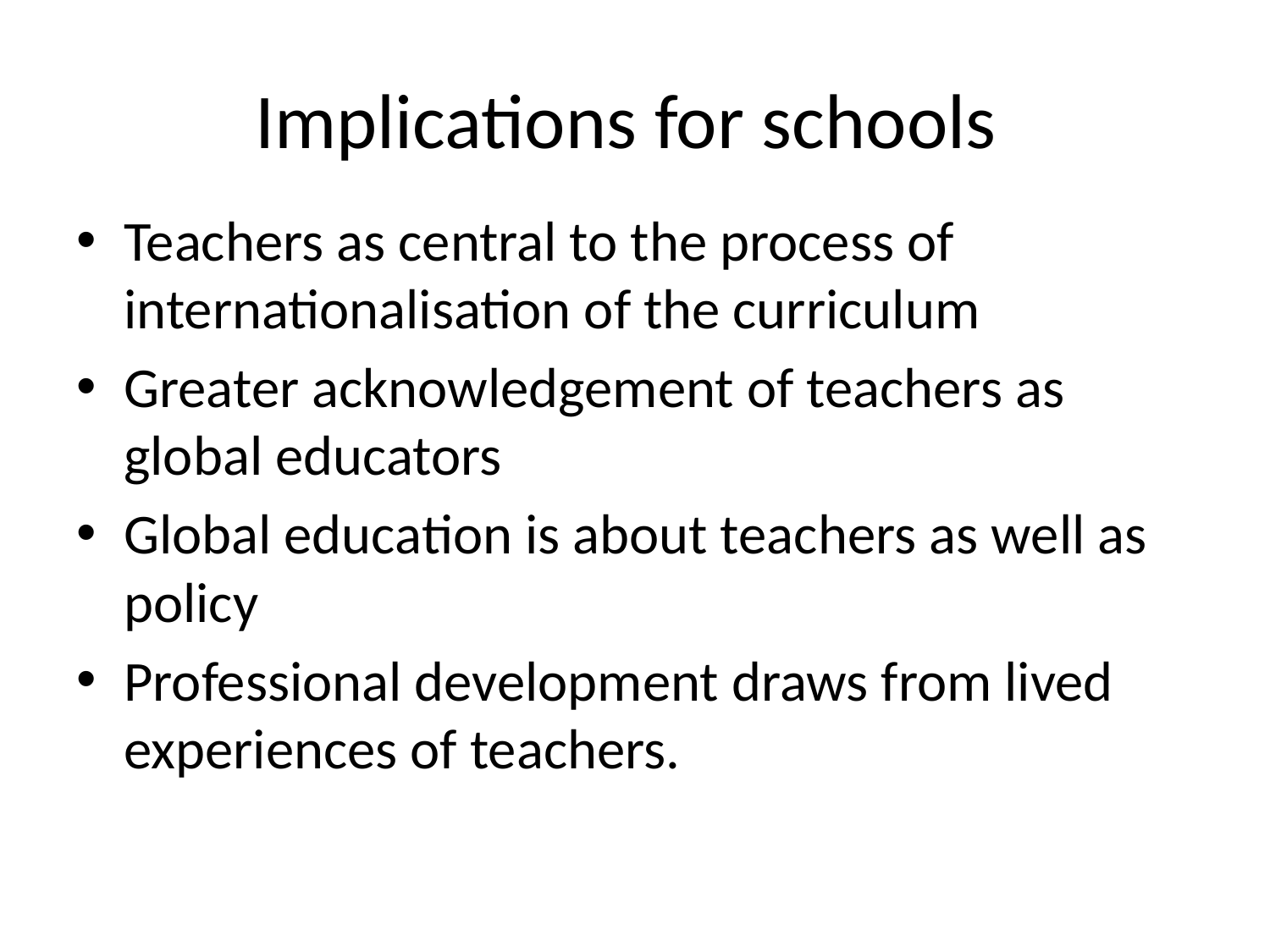

# Implications for schools
Teachers as central to the process of internationalisation of the curriculum
Greater acknowledgement of teachers as global educators
Global education is about teachers as well as policy
Professional development draws from lived experiences of teachers.